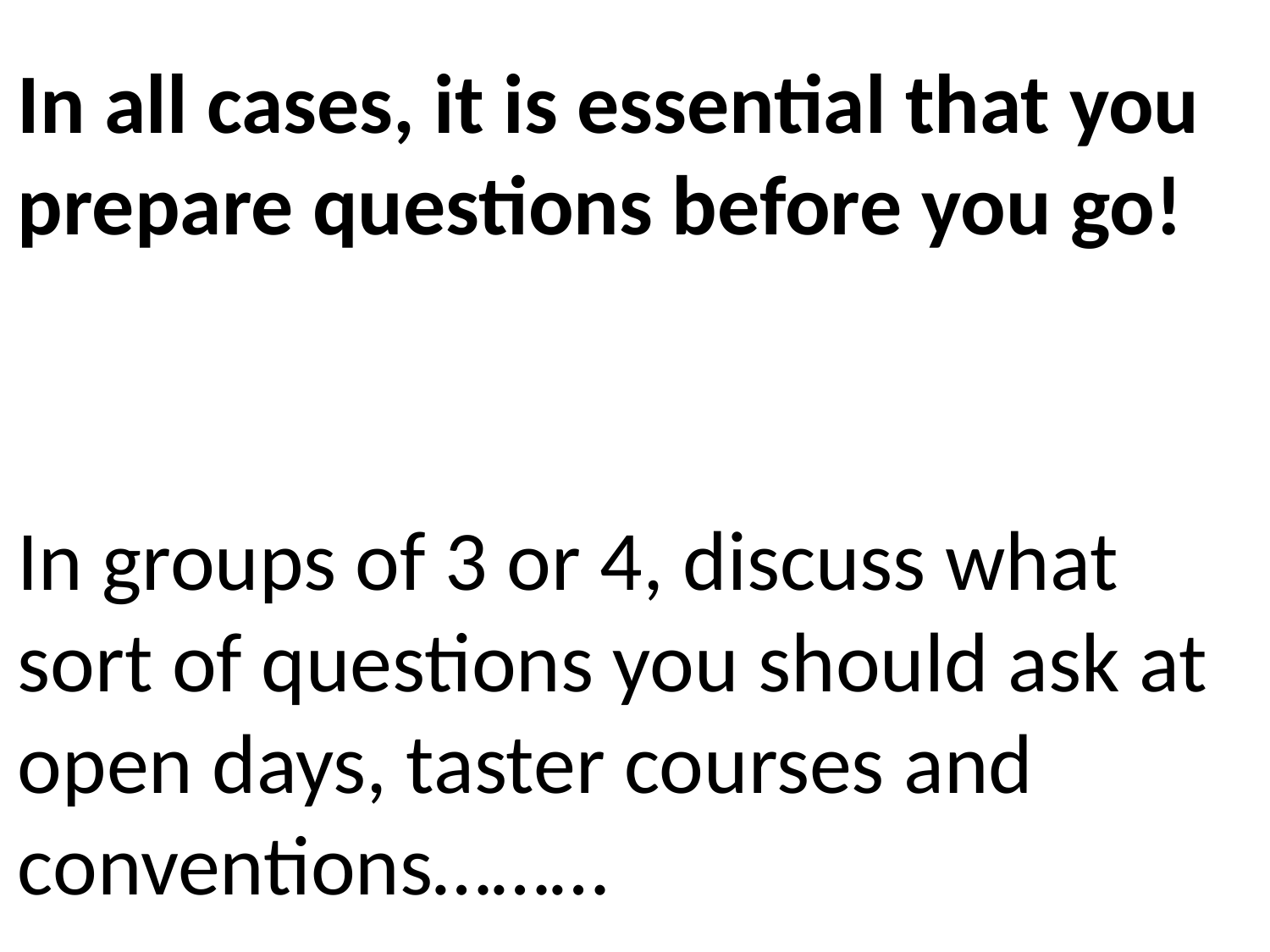

In all cases, it is essential that you prepare questions before you go!

In groups of 3 or 4, discuss what sort of questions you should ask at open days, taster courses and conventions………